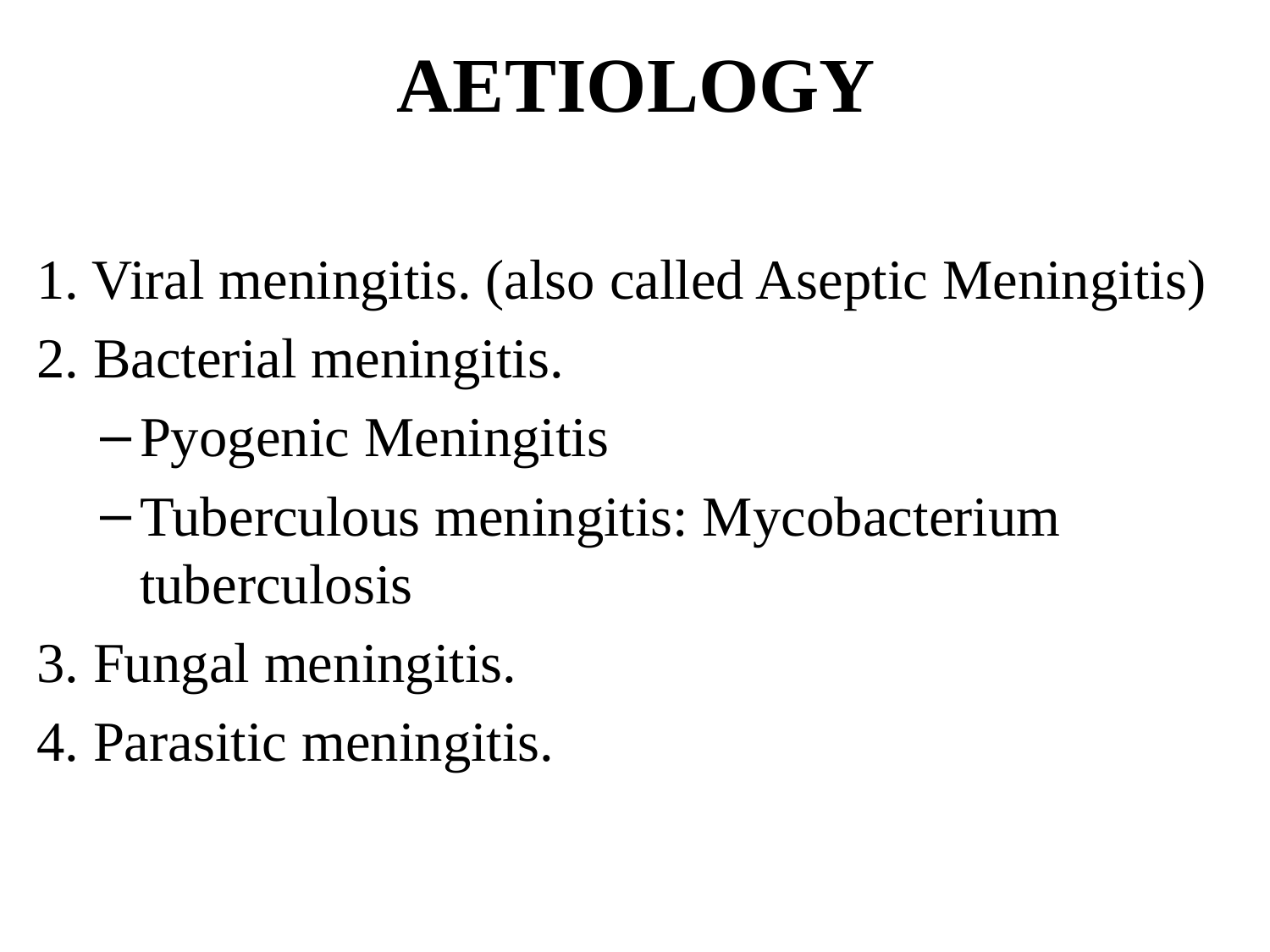

# AETIOLOGY
1. Viral meningitis. (also called Aseptic Meningitis)
2. Bacterial meningitis.
Pyogenic Meningitis
Tuberculous meningitis: Mycobacterium tuberculosis
3. Fungal meningitis.
4. Parasitic meningitis.